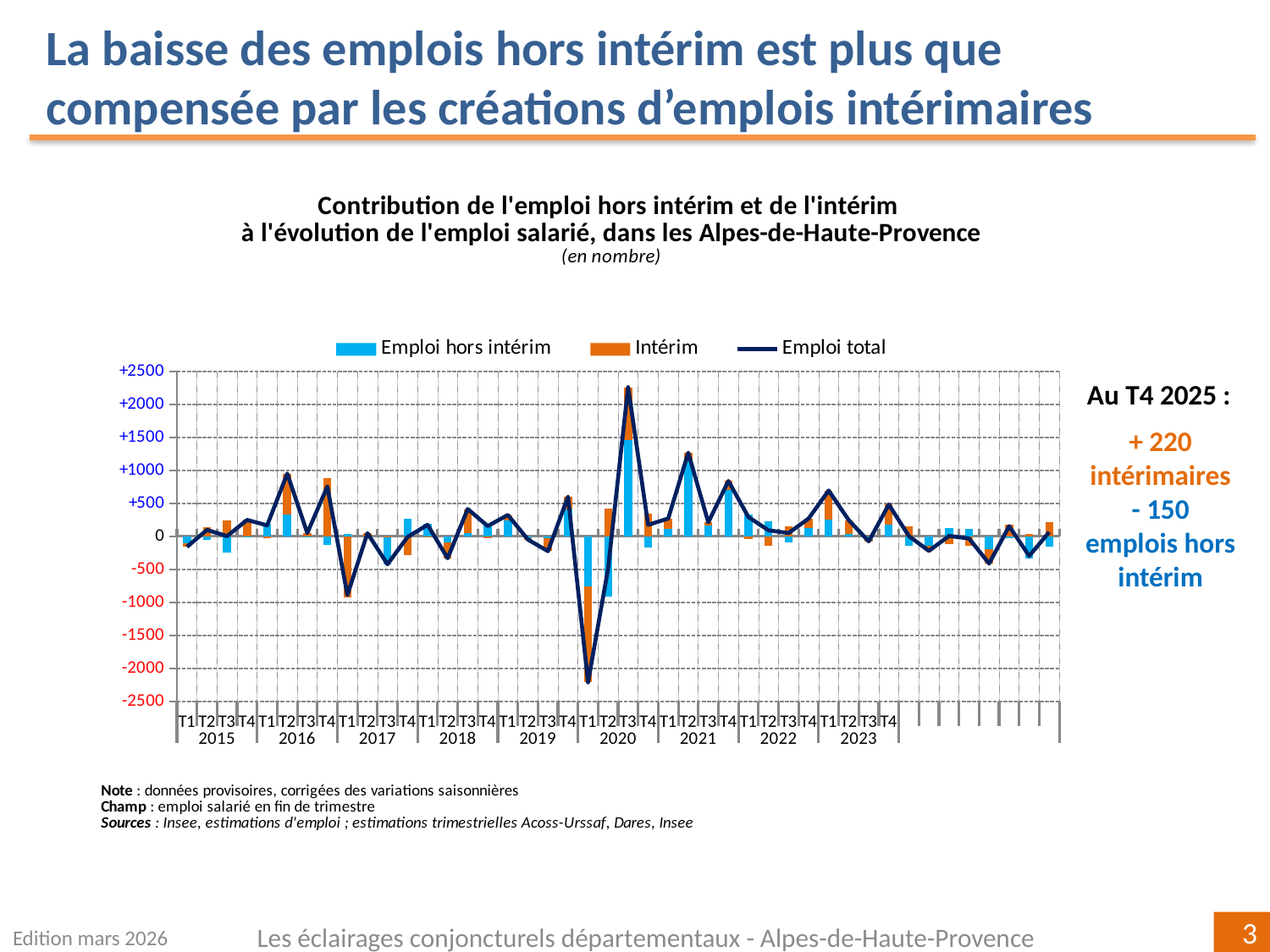

La baisse des emplois hors intérim est plus que compensée par les créations d’emplois intérimaires

### Chart

| Category | Emploi hors intérim | Intérim | Emploi total |
|---|---|---|---|
| T1 | -99.51900563664094 | -58.769307847817345 | -158.28831348445965 |
| T2 | -47.72899370390223 | 145.0685542104402 | 97.33956050653796 |
| T3 | -242.9966047806447 | 245.86796498865942 | 2.871360208016995 |
| T4 | 2.6254501616058405 | 247.04446413635878 | 249.66991429796326 |
| T1 | 193.53290679916245 | -27.235836248773467 | 166.29707055039034 |
| T2 | 336.01669693304575 | 616.235737195469 | 952.252434128517 |
| T3 | -4.149646365389344 | 53.91950277023989 | 49.769856404847815 |
| T4 | -130.35832545062294 | 887.0946886303514 | 756.736363179727 |
| T1 | 40.434462860866915 | -928.7627289581919 | -888.32826609732 |
| T2 | -0.6338283697259612 | 49.232642568434585 | 48.59881419870362 |
| T3 | -425.4456920495795 | 1.9766789484388028 | -423.46901310113753 |
| T4 | 273.24817173065094 | -282.14588052238923 | -8.897708791737386 |
| T1 | 192.91855648254568 | -18.010248595473513 | 174.90830788706808 |
| T2 | -88.55210299485043 | -243.271748705949 | -331.8238517007994 |
| T3 | 48.89092198479193 | 366.1619477082477 | 415.05286969304143 |
| T4 | 178.6527458408891 | -22.32424546804532 | 156.32850037284516 |
| T1 | 237.75621159858565 | 87.82235848254595 | 325.57857008113206 |
| T2 | -25.790704344195547 | -23.008059596029398 | -48.79876394022722 |
| T3 | -27.73063887731405 | -196.95989306604906 | -224.69053194336448 |
| T4 | 414.5223436384622 | 187.6454003587637 | 602.1677439972264 |
| T1 | -753.1965325913916 | -1459.9022208074148 | -2213.098753398808 |
| T2 | -907.1346582869737 | 419.0615788618743 | -488.0730794250994 |
| T3 | 1455.6181070524472 | 806.599682256619 | 2262.21778930907 |
| T4 | -170.87957214516064 | 345.26505847433145 | 174.38548632917082 |
| T1 | 118.82783819319593 | 152.62513214279898 | 271.4529703359949 |
| T2 | 1138.6037425441828 | 130.22180699388537 | 1268.8255495380654 |
| T3 | 163.1496959791184 | 50.16774005089883 | 213.31743603001814 |
| T4 | 701.30084297945 | 138.35029497945743 | 839.6511379589065 |
| T1 | 327.70194181834086 | -34.48408085978599 | 293.2178609585535 |
| T2 | 231.37485428259242 | -139.59709589219938 | 91.77775839039532 |
| T3 | -96.87693034368567 | 147.16589200828594 | 50.2889616645989 |
| T4 | 124.67748211810976 | 146.28889709377881 | 270.9663792118881 |
| T1 | 260.3223290356982 | 434.808032851789 | 695.1303618874881 |
| T2 | 35.341374007250124 | 212.29442384804497 | 247.63579785529873 |
| T3 | -47.86057565880037 | -28.281814822450542 | -76.14239048125455 |
| T4 | 171.27852292465832 | 312.0661320571653 | 483.34465498182544 |
Au T4 2025 :
+ 220
intérimaires
- 150
emplois hors intérim

Edition mars 2026
Les éclairages conjoncturels départementaux - Alpes-de-Haute-Provence
3